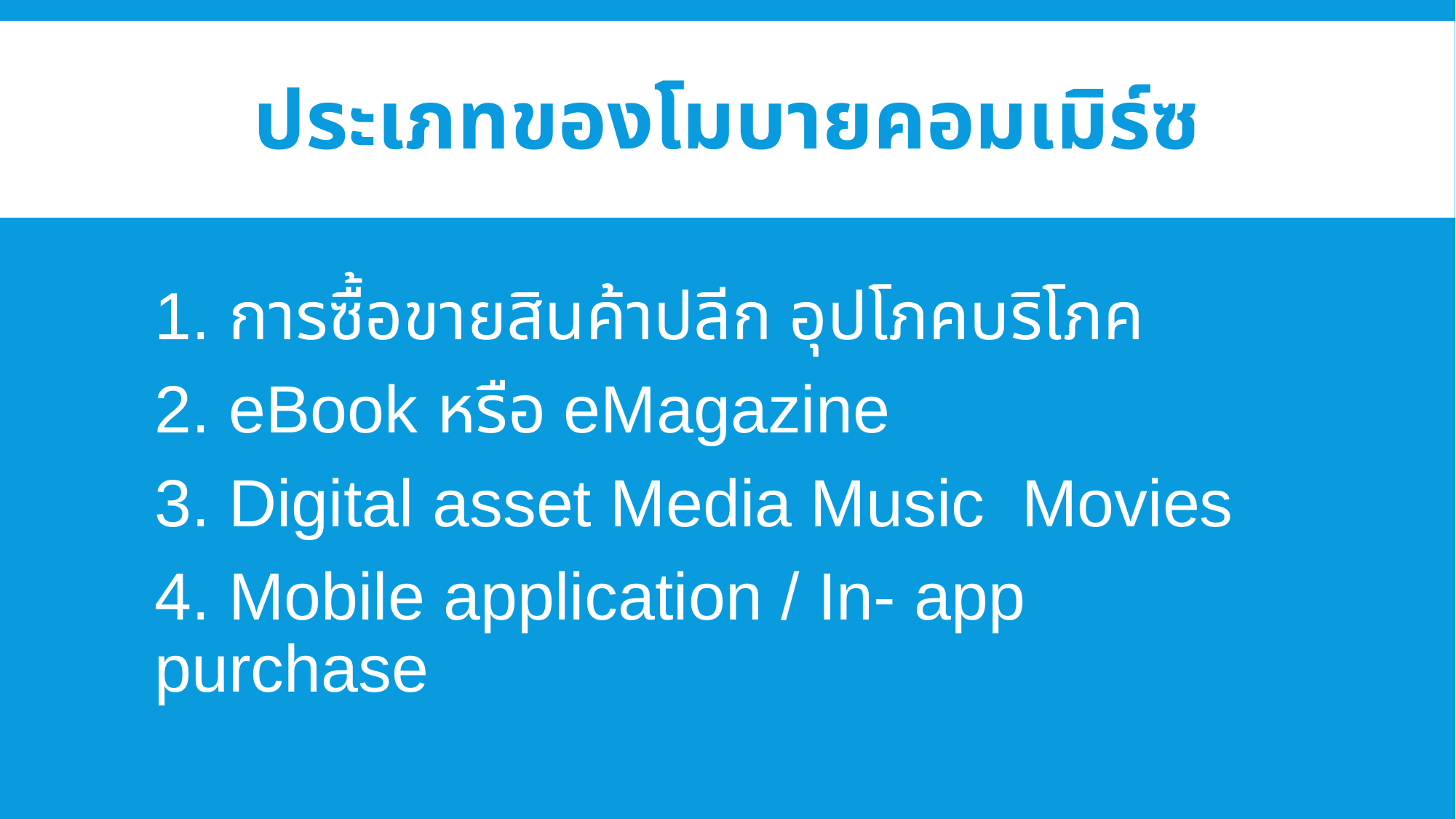

# ประเภทของโมบายคอมเมิร์ซ
1. การซื้อขายสินค้าปลีก อุปโภคบริโภค
2. eBook หรือ eMagazine
3. Digital asset Media Music  Movies
4. Mobile application / In- app purchase